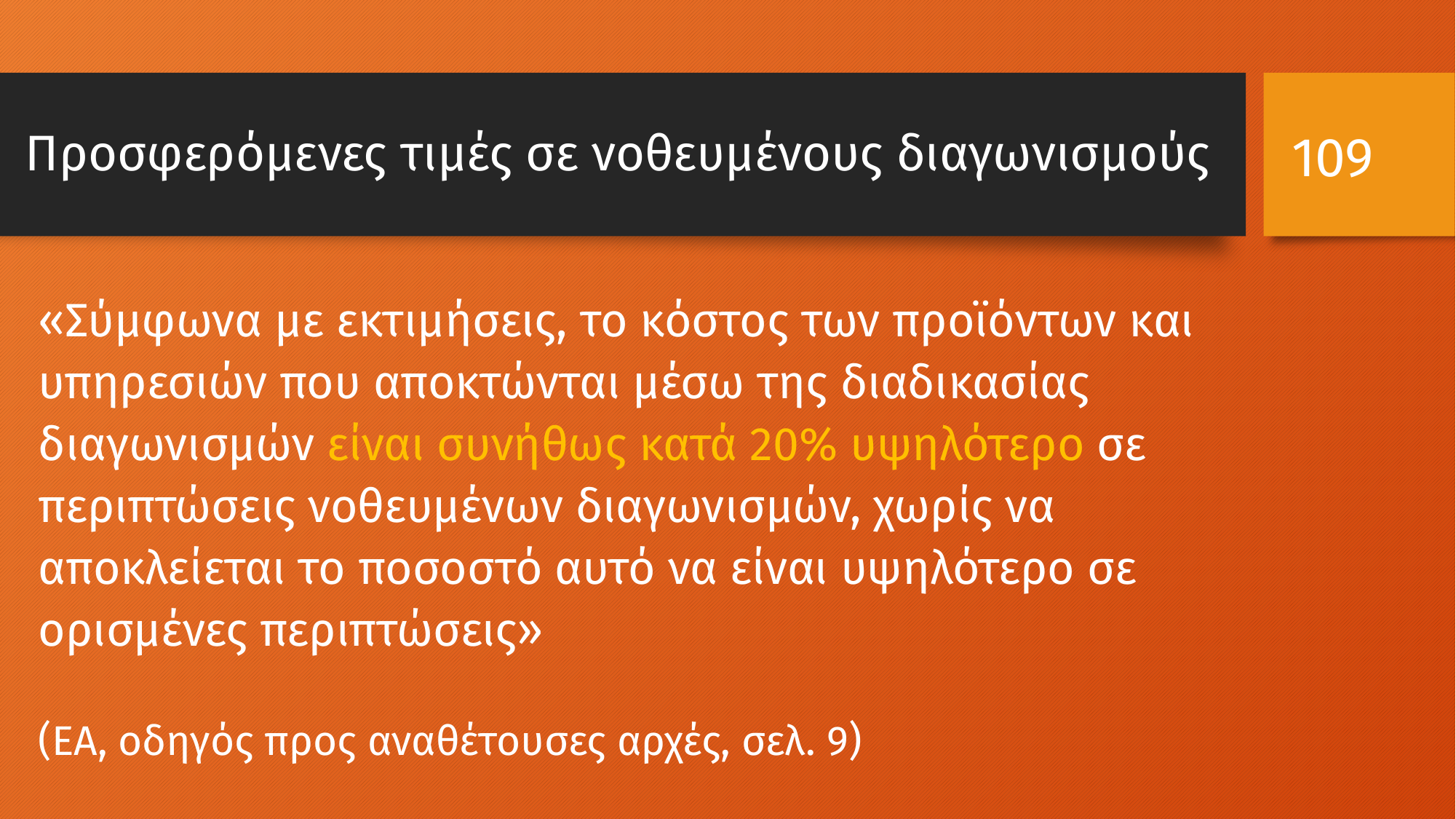

109
# Προσφερόμενες τιμές σε νοθευμένους διαγωνισμούς
«Σύμφωνα με εκτιμήσεις, το κόστος των προϊόντων και υπηρεσιών που αποκτώνται μέσω της διαδικασίας διαγωνισμών είναι συνήθως κατά 20% υψηλότερο σε περιπτώσεις νοθευμένων διαγωνισμών, χωρίς να αποκλείεται το ποσοστό αυτό να είναι υψηλότερο σε ορισμένες περιπτώσεις»
(ΕΑ, οδηγός προς αναθέτουσες αρχές, σελ. 9)